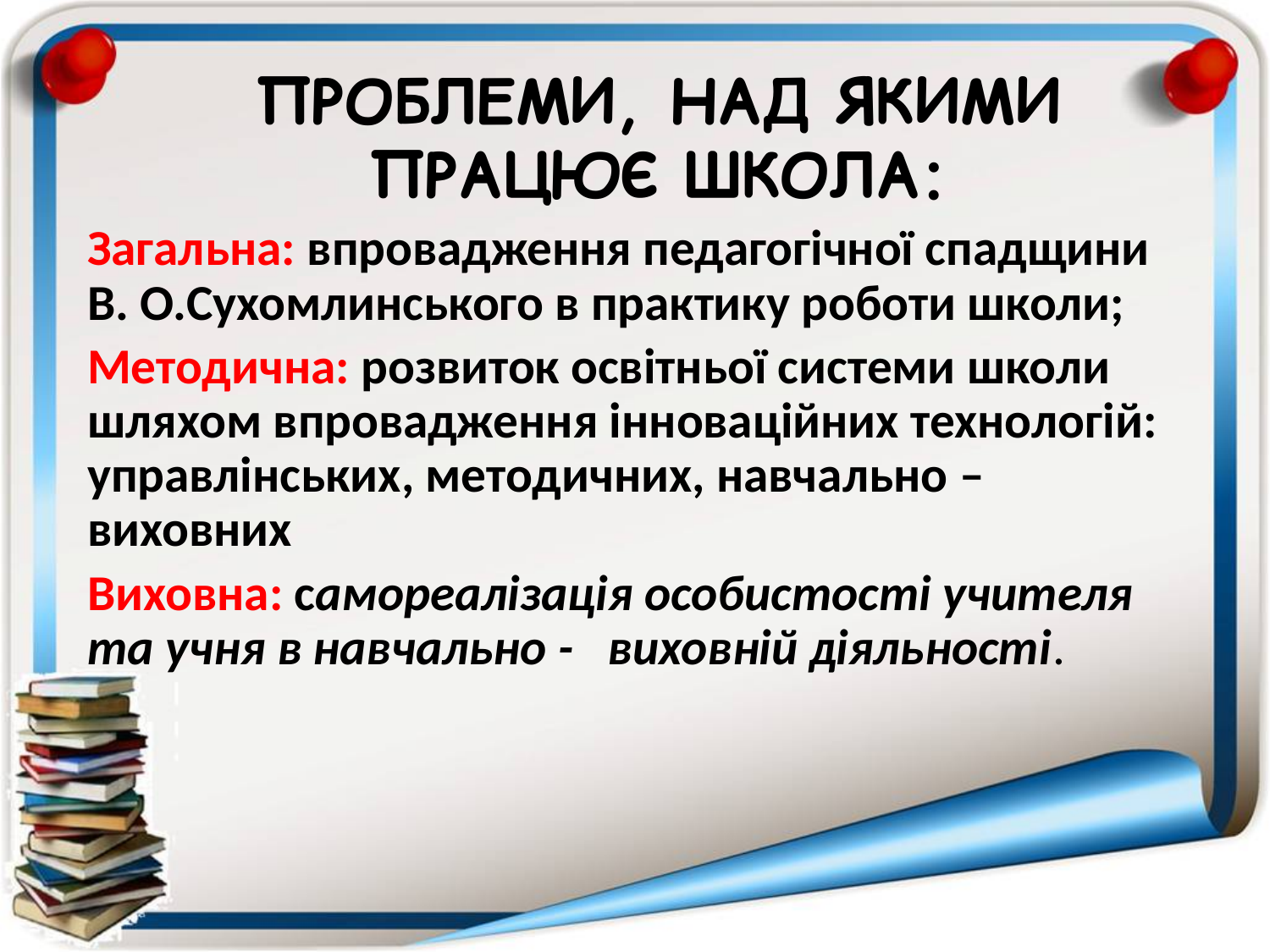

# ПРОБЛЕМИ, НАД ЯКИМИ ПРАЦЮЄ ШКОЛА:
Загальна: впровадження педагогічної спадщини В. О.Сухомлинського в практику роботи школи;
Методична: розвиток освітньої системи школи шляхом впровадження інноваційних технологій: управлінських, методичних, навчально – виховних
Виховна: самореалізація особистості учителя та учня в навчально -   виховній діяльності.